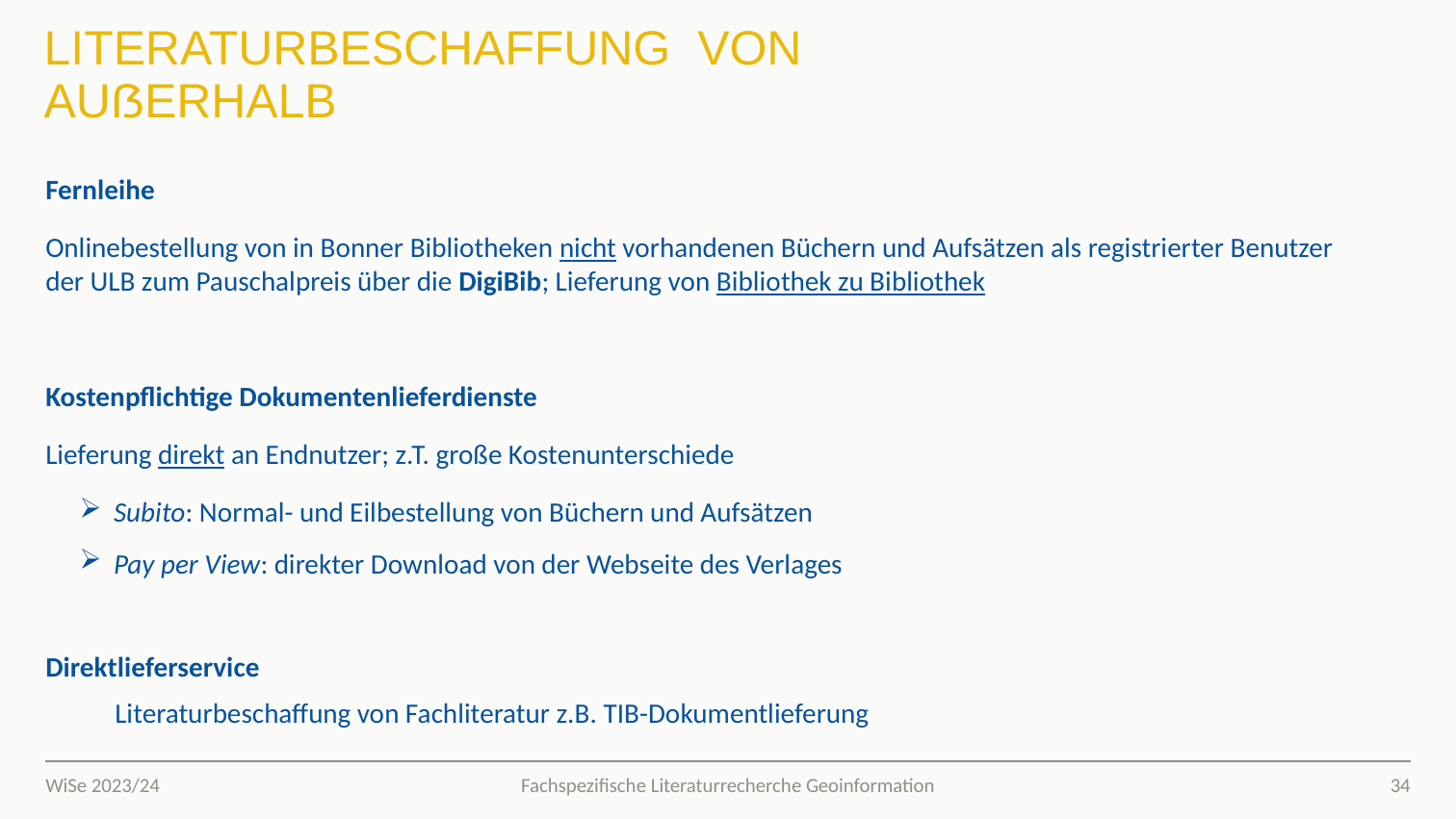

# Literaturbeschaffung  von  außerhalb
Fernleihe
Onlinebestellung von in Bonner Bibliotheken nicht vorhandenen Büchern und Aufsätzen als registrierter Benutzer der ULB zum Pauschalpreis über die DigiBib; Lieferung von Bibliothek zu Bibliothek

Kostenpflichtige Dokumentenlieferdienste
Lieferung direkt an Endnutzer; z.T. große Kostenunterschiede
Subito: Normal- und Eilbestellung von Büchern und Aufsätzen
Pay per View: direkter Download von der Webseite des Verlages

Direktlieferservice
 Literaturbeschaffung von Fachliteratur z.B. TIB-Dokumentlieferung

WiSe 2023/24
34
Fachspezifische Literaturrecherche Geoinformation